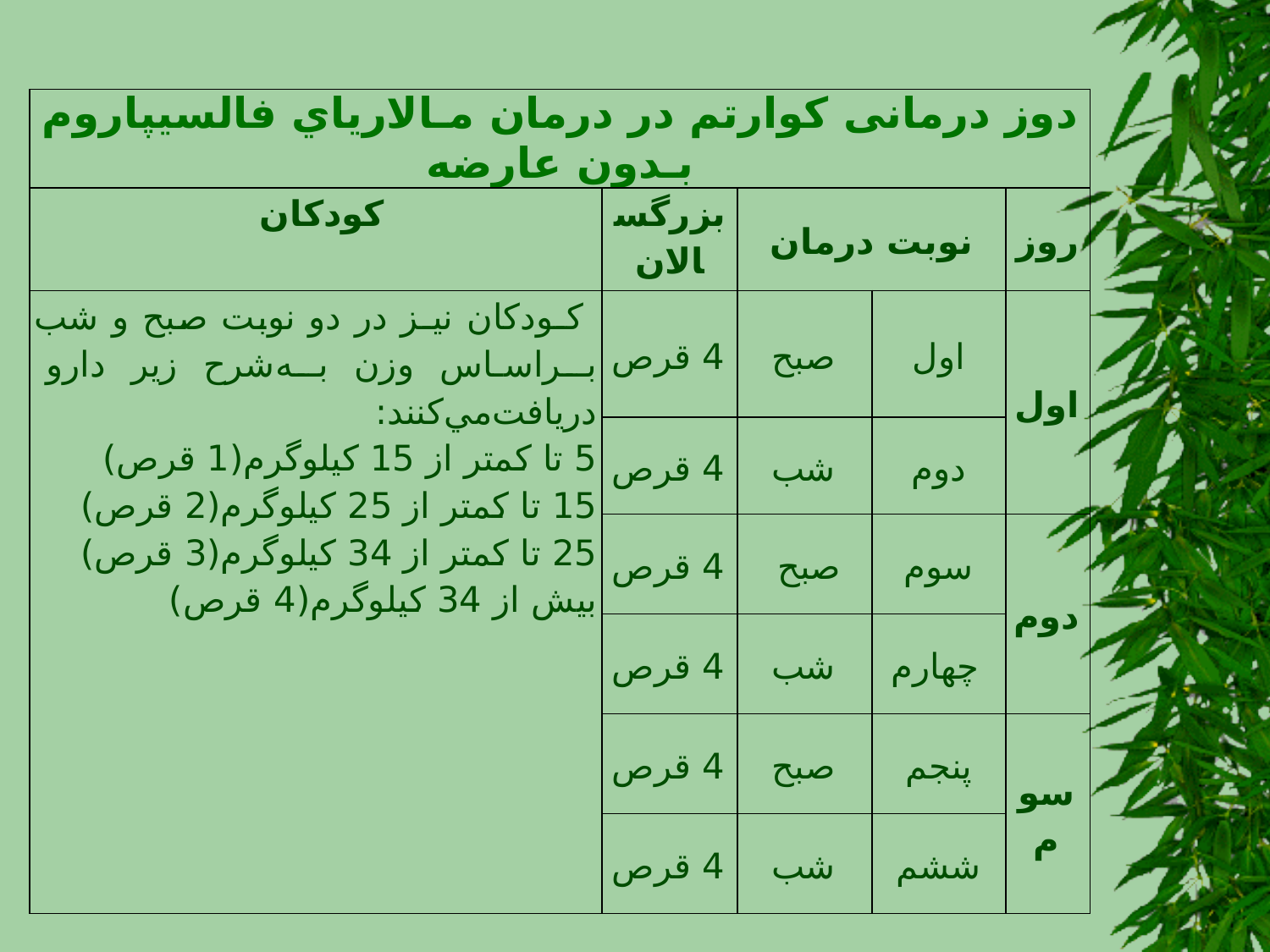

| دوز درمانی کوارتم در درمان مـالارياي فالسيپاروم بـدون عارضه |  |  |  |  |
| --- | --- | --- | --- | --- |
| كودكان | بزرگسالان | نوبت درمان |  | روز |
| كـودكان نيـز در دو نوبت صبح و شب بـراسـاس وزن بـه‌شرح زير دارو دريافت‌مي‌كنند: 5 تا کمتر از 15 كيلوگرم(1 قرص) 15 تا کمتر از 25 كيلوگرم(2 قرص) 25 تا کمتر از 34 كيلوگرم(3 قرص) بیش از 34 كيلوگرم(4 قرص) | 4 قرص | صبح | اول | اول |
|  | 4 قرص | شب | دوم |  |
|  | 4 قرص | صبح | سوم | دوم |
|  | 4 قرص | شب | چهارم |  |
|  | 4 قرص | صبح | پنجم | سوم |
|  | 4 قرص | شب | ششم |  |